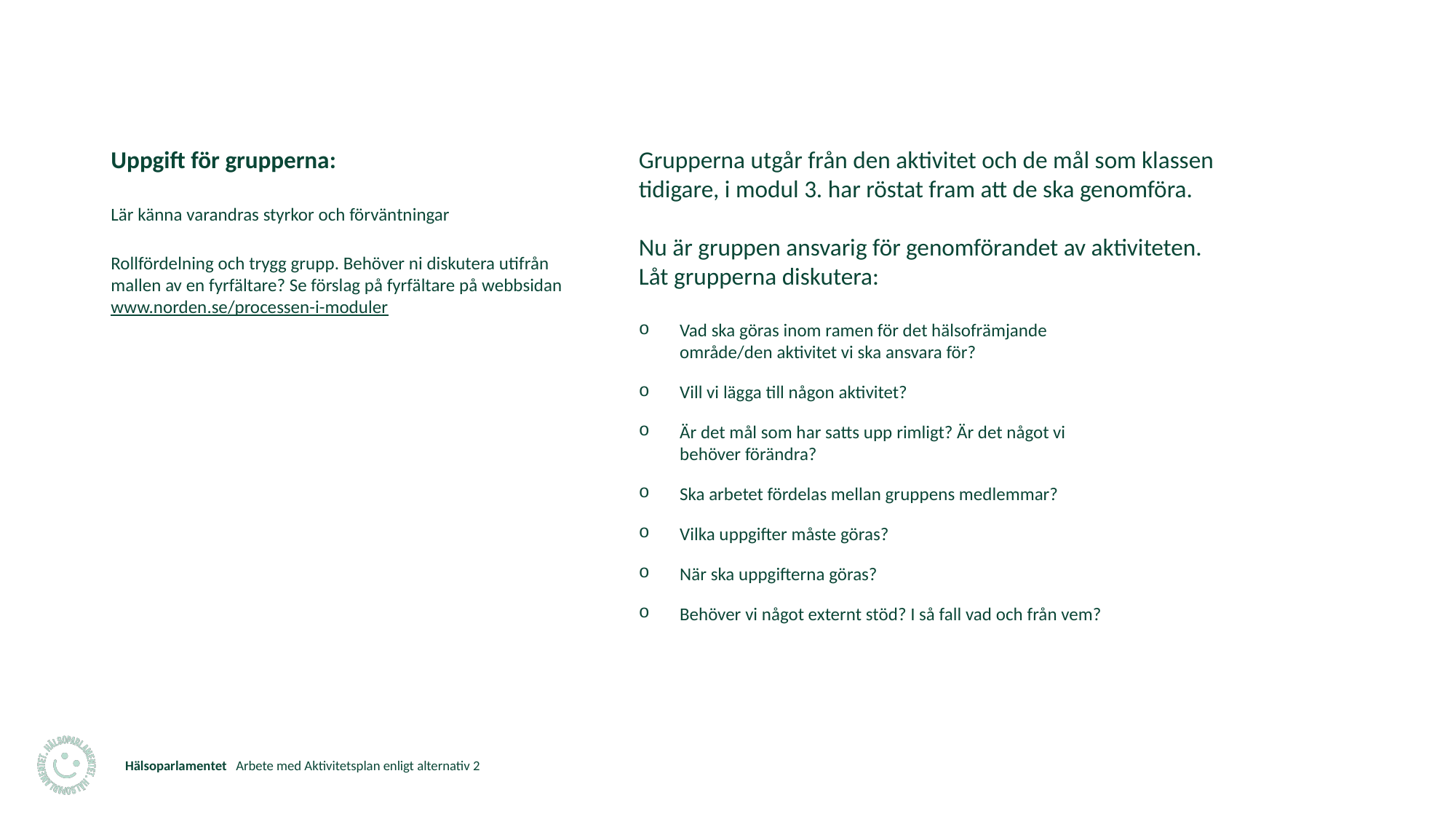

Uppgift för grupperna:

Lär känna varandras styrkor och förväntningar
Rollfördelning och trygg grupp. Behöver ni diskutera utifrån
mallen av en fyrfältare? Se förslag på fyrfältare på webbsidan
www.norden.se/processen-i-moduler
Grupperna utgår från den aktivitet och de mål som klassen tidigare, i modul 3. har röstat fram att de ska genomföra.
Nu är gruppen ansvarig för genomförandet av aktiviteten. Låt grupperna diskutera:

Vad ska göras inom ramen för det hälsofrämjande
område/den aktivitet vi ska ansvara för?
Vill vi lägga till någon aktivitet?
Är det mål som har satts upp rimligt? Är det något vi
behöver förändra?
Ska arbetet fördelas mellan gruppens medlemmar?
Vilka uppgifter måste göras?
När ska uppgifterna göras?
Behöver vi något externt stöd? I så fall vad och från vem?